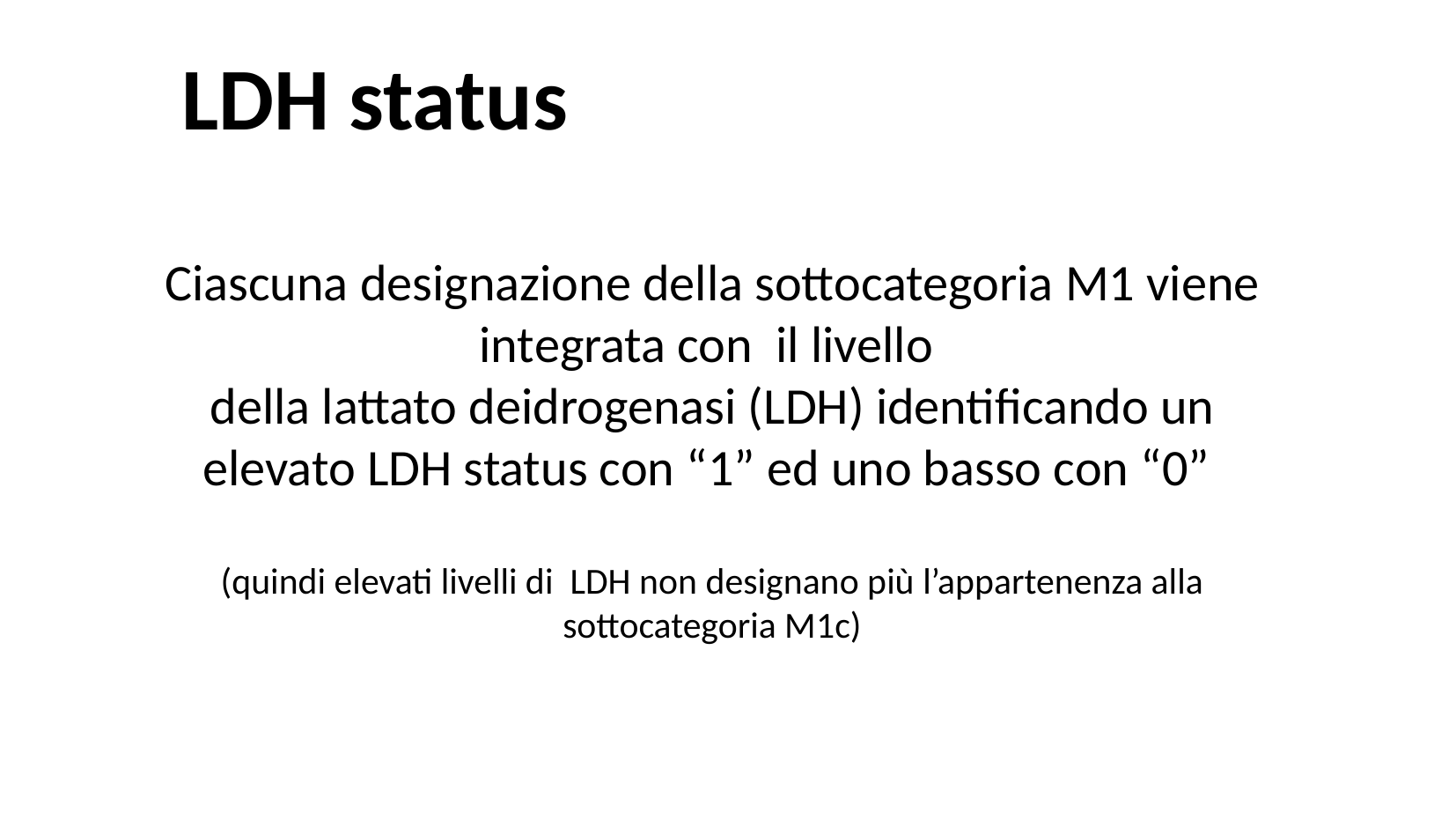

LDH status
Ciascuna designazione della sottocategoria M1 viene integrata con  il livello
della lattato deidrogenasi (LDH) identificando un elevato LDH status con “1” ed uno basso con “0”

(quindi elevati livelli di  LDH non designano più l’appartenenza alla sottocategoria M1c)